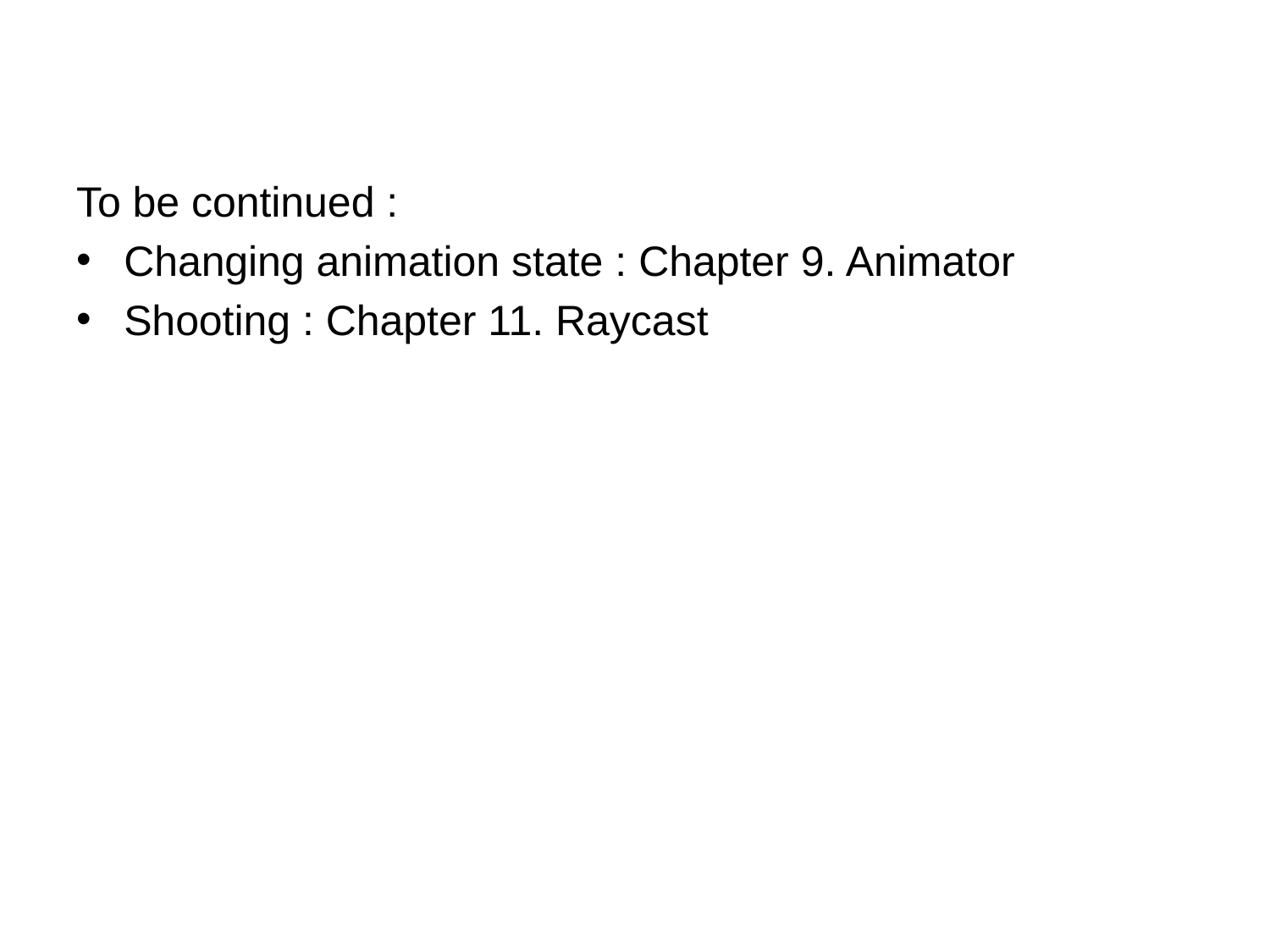

To be continued :
Changing animation state : Chapter 9. Animator
Shooting : Chapter 11. Raycast